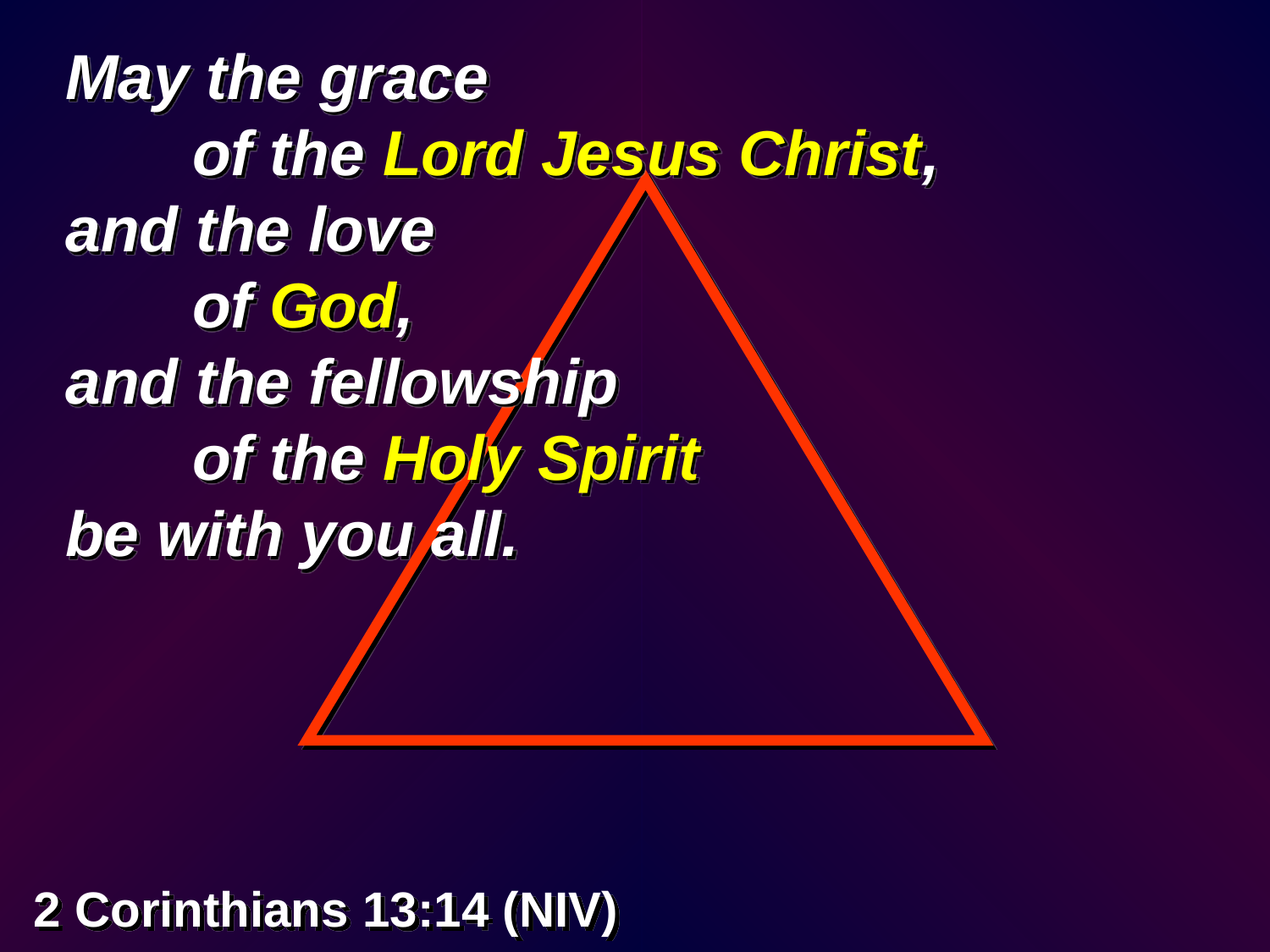

May the grace
	of the Lord Jesus Christ,
and the love
	of God,
and the fellowship
	of the Holy Spirit
be with you all.

2 Corinthians 13:14 (NIV)